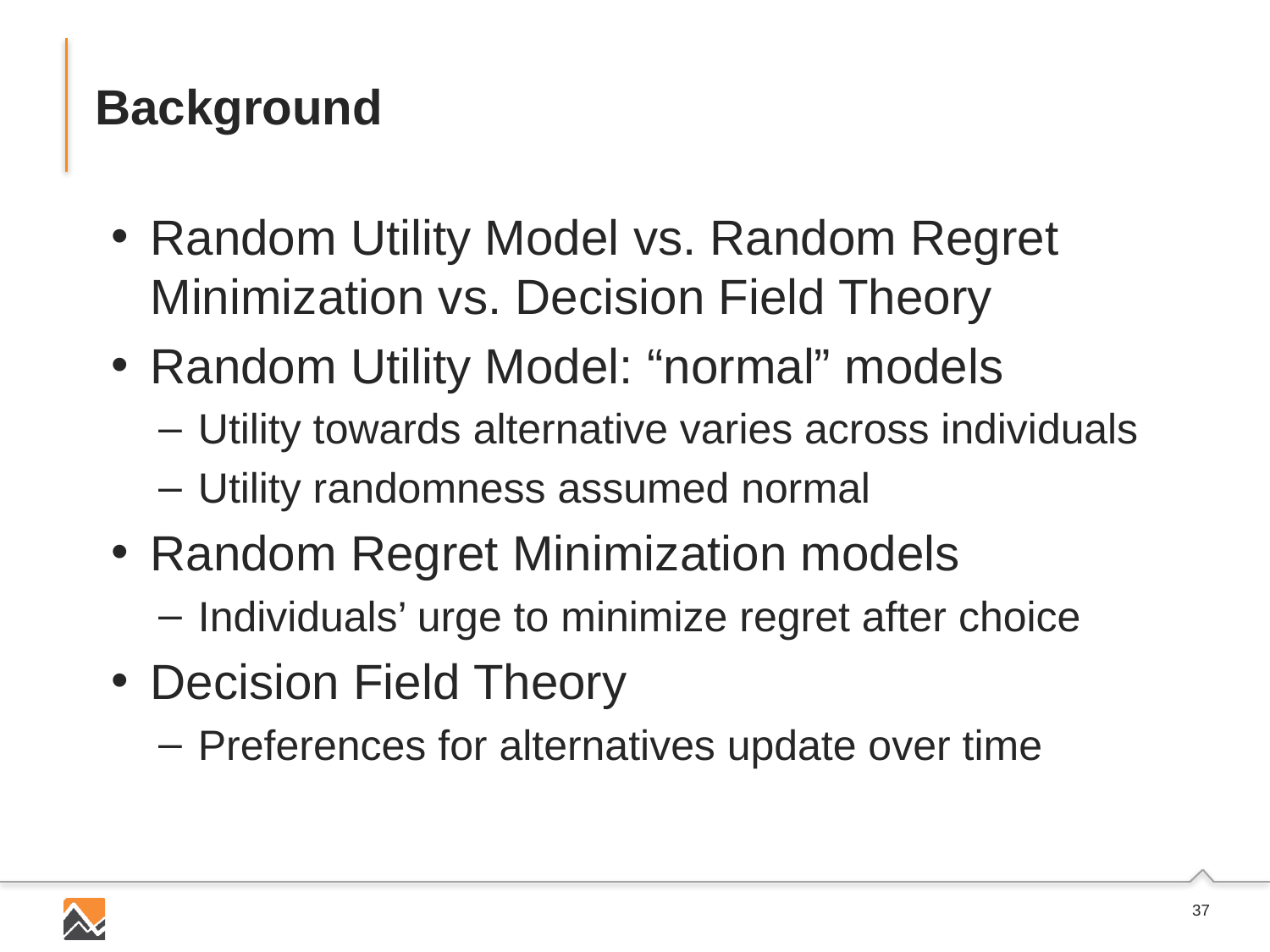

# Background
Random Utility Model vs. Random Regret Minimization vs. Decision Field Theory
Random Utility Model: “normal” models
Utility towards alternative varies across individuals
Utility randomness assumed normal
Random Regret Minimization models
Individuals’ urge to minimize regret after choice
Decision Field Theory
Preferences for alternatives update over time